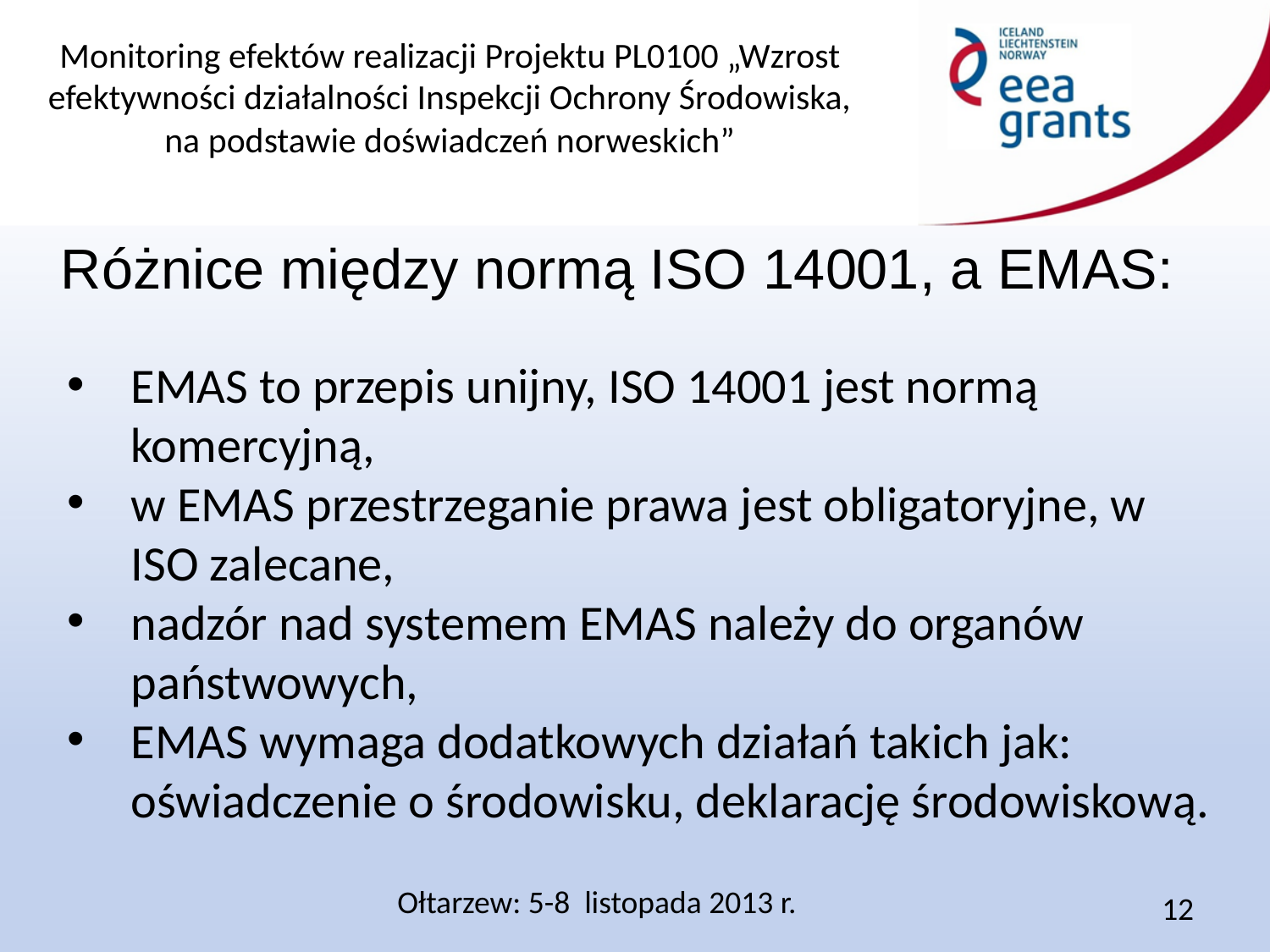

Różnice między normą ISO 14001, a EMAS:
EMAS to przepis unijny, ISO 14001 jest normą komercyjną,
w EMAS przestrzeganie prawa jest obligatoryjne, w ISO zalecane,
nadzór nad systemem EMAS należy do organów państwowych,
EMAS wymaga dodatkowych działań takich jak: oświadczenie o środowisku, deklarację środowiskową.

Ołtarzew: 5-8  listopada 2013 r.
12